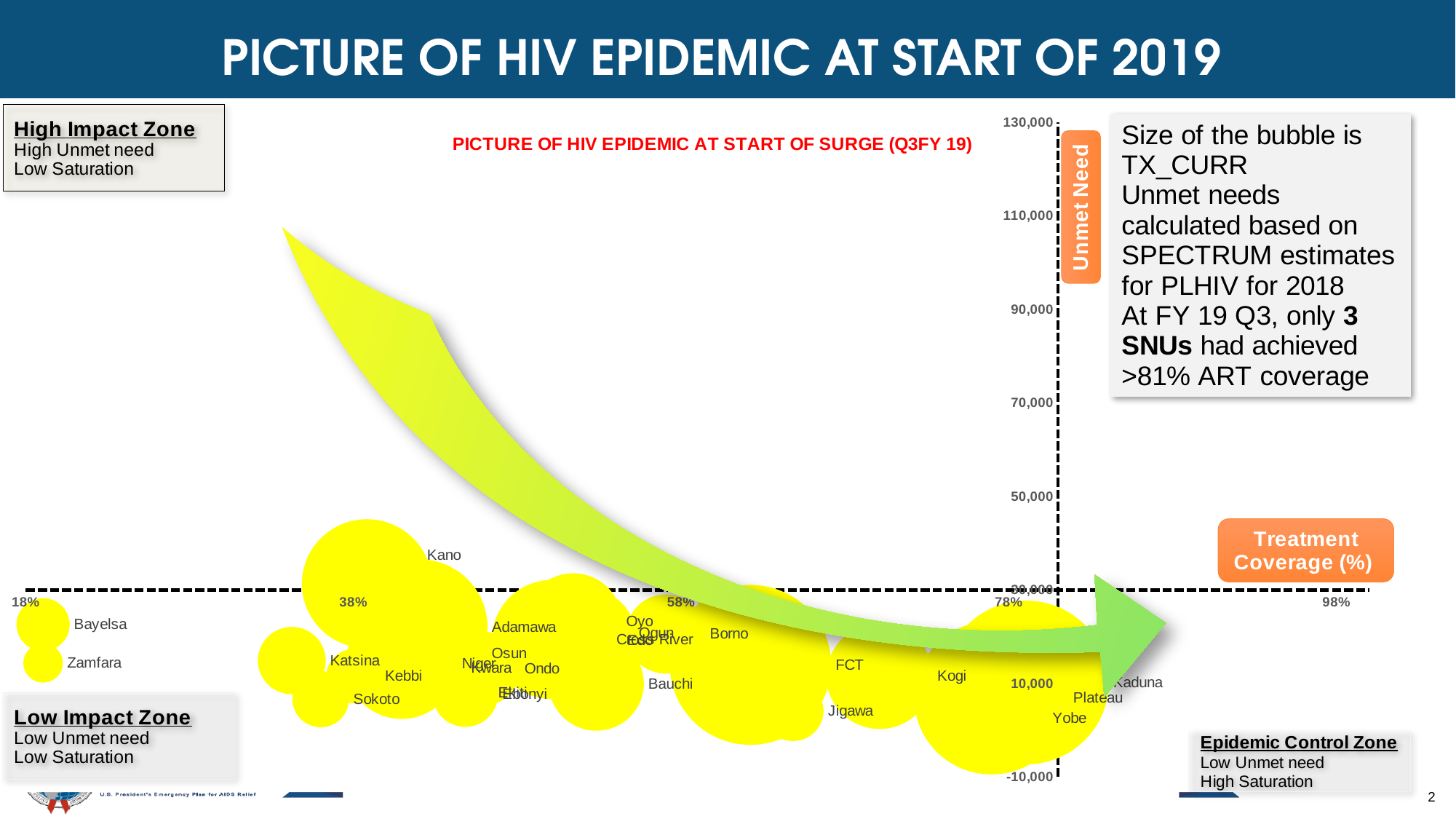

PICTURE OF HIV EPIDEMIC AT START OF 2019

### Chart

| Category | High Impact States: High unmet need & low saturation | Epidemic Control States: Low unmet need & High Saturation | Low impact states: Low unmet needs & low Saturation |
|---|---|---|---|